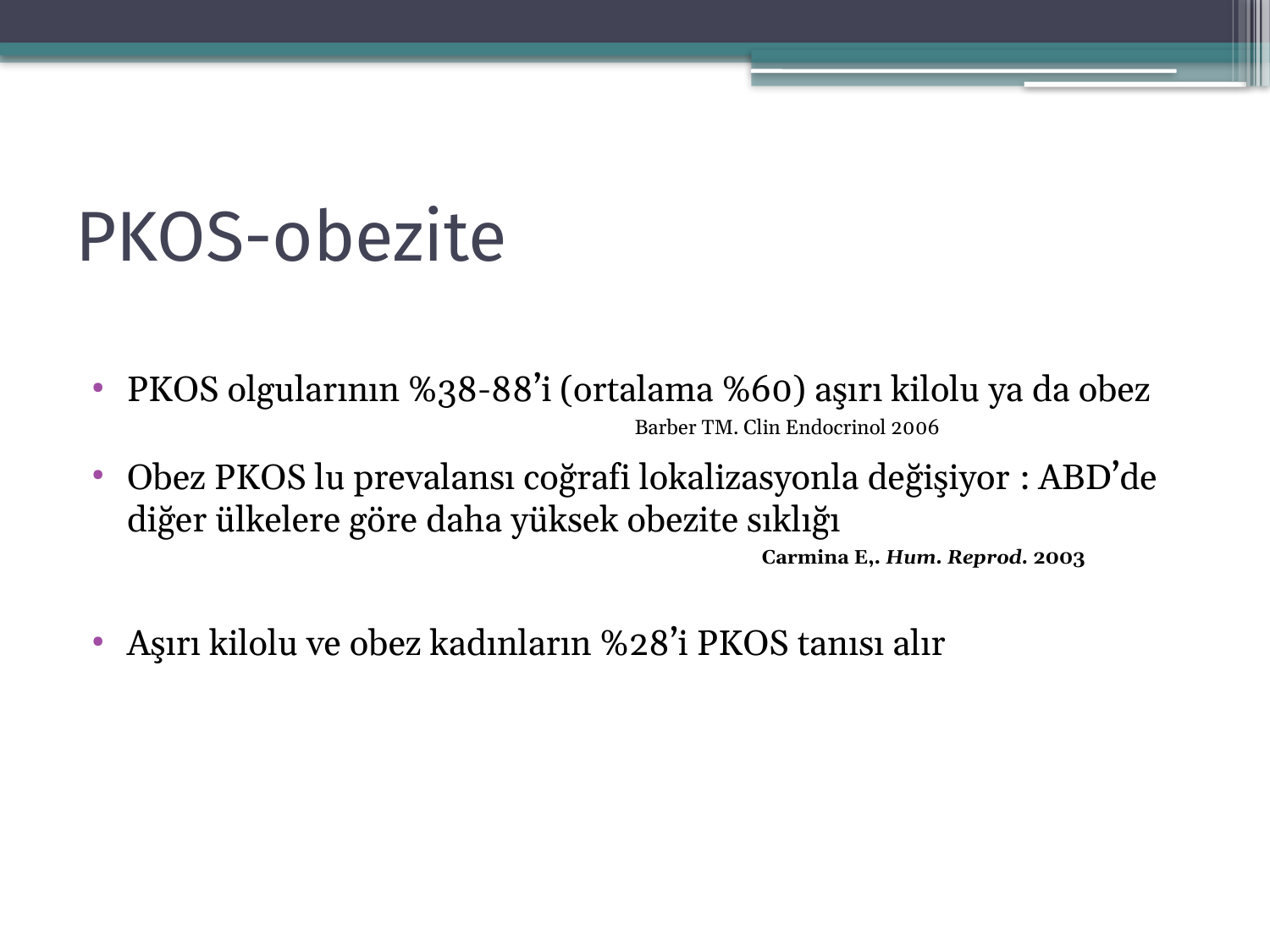

# PKOS-obezite

PKOS olgularının %38-88’i (ortalama %60) aşırı kilolu ya da obez
  					Barber TM. Clin Endocrinol 2006
Obez PKOS lu prevalansı coğrafi lokalizasyonla değişiyor : ABD’de diğer ülkelere göre daha yüksek obezite sıklığı
						Carmina E,. Hum. Reprod. 2003

Aşırı kilolu ve obez kadınların %28’i PKOS tanısı alır